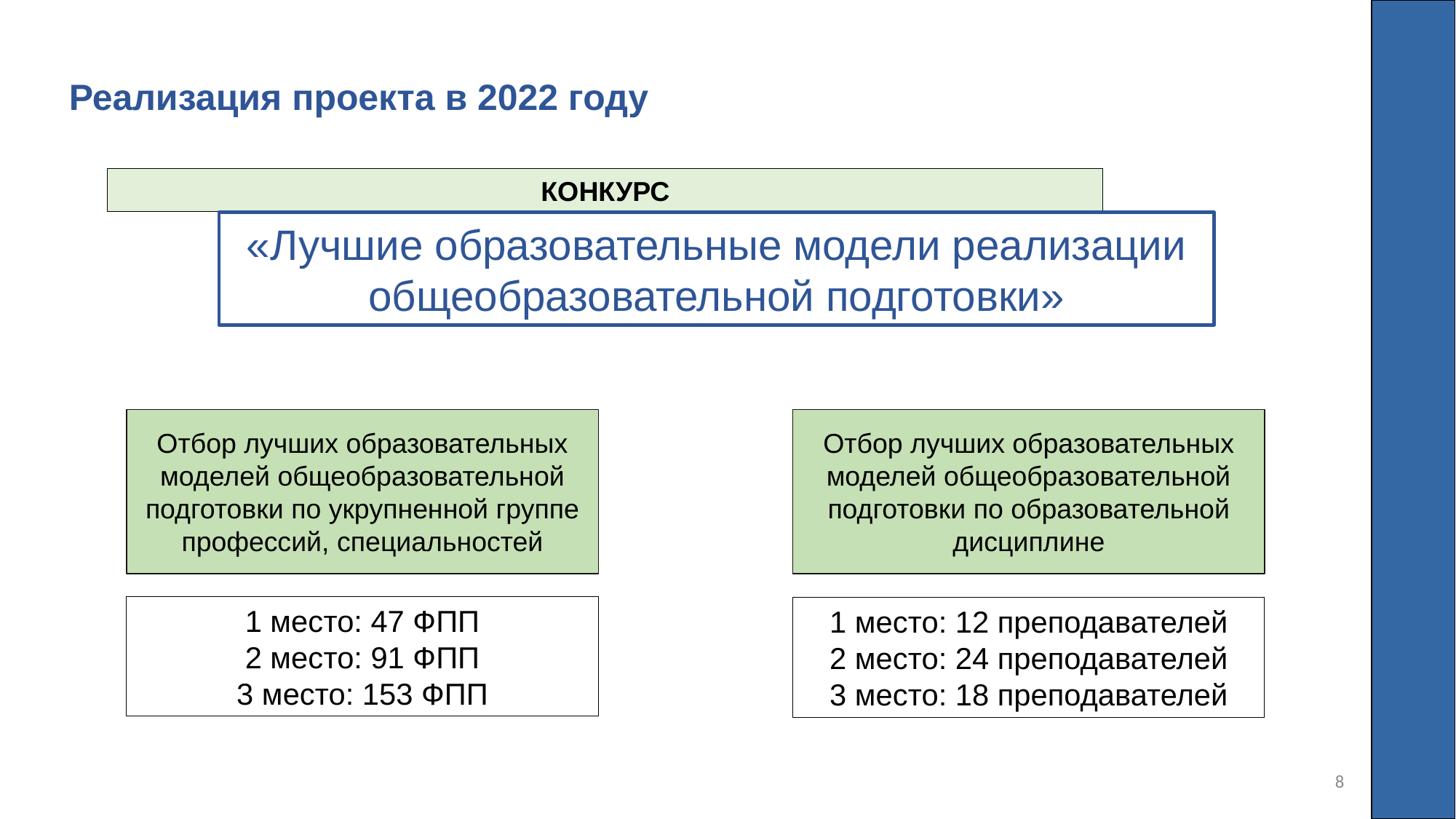

Реализация проекта в 2022 году
КОНКУРС
«Лучшие образовательные модели реализации общеобразовательной подготовки»

Отбор лучших образовательных моделей общеобразовательной подготовки по укрупненной группе профессий, специальностей
Отбор лучших образовательных моделей общеобразовательной подготовки по образовательной дисциплине

1 место: 47 ФПП
2 место: 91 ФПП
3 место: 153 ФПП
1 место: 12 преподавателей
2 место: 24 преподавателей
3 место: 18 преподавателей
8